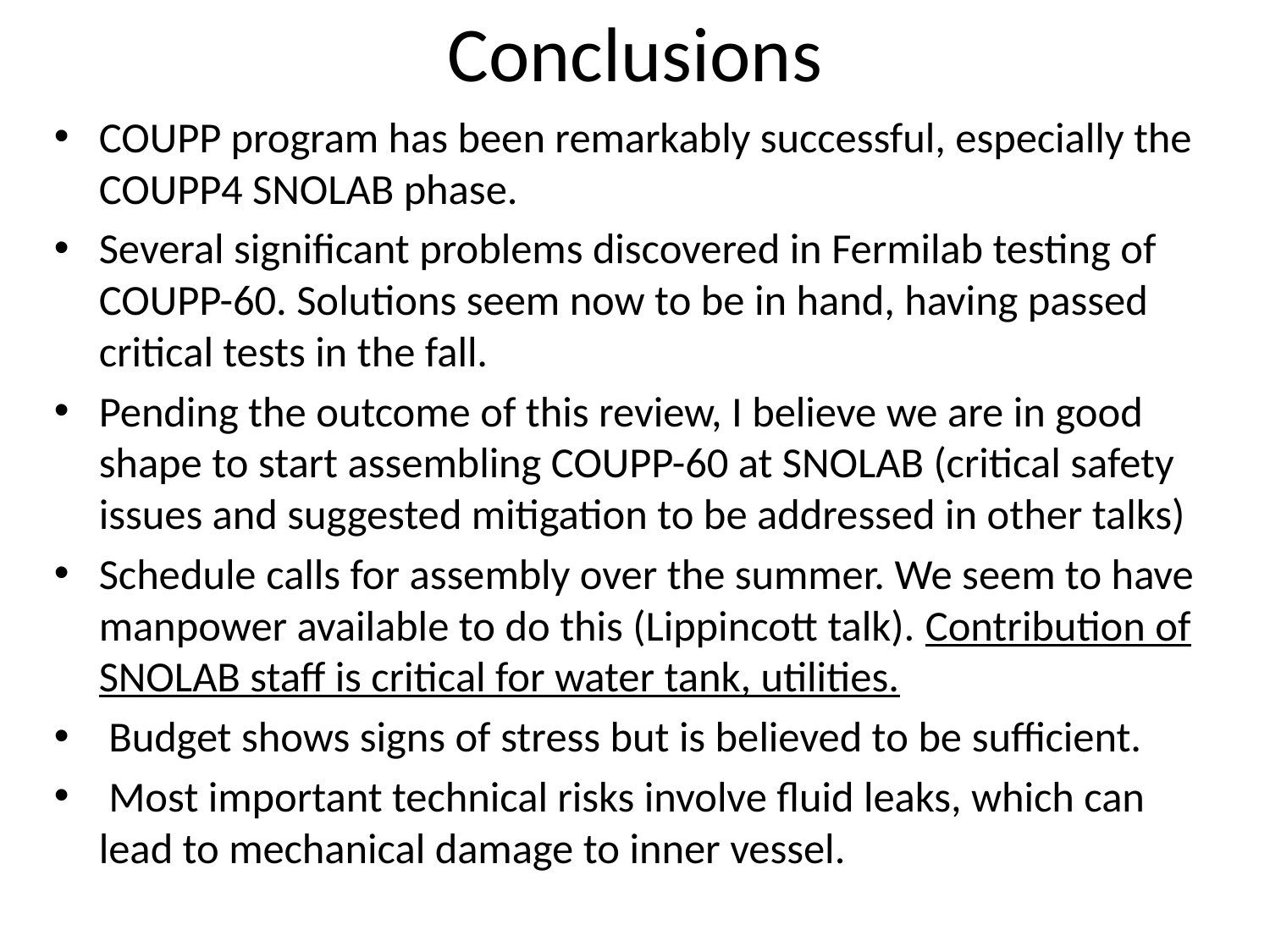

# Conclusions
COUPP program has been remarkably successful, especially the COUPP4 SNOLAB phase.
Several significant problems discovered in Fermilab testing of COUPP-60. Solutions seem now to be in hand, having passed critical tests in the fall.
Pending the outcome of this review, I believe we are in good shape to start assembling COUPP-60 at SNOLAB (critical safety issues and suggested mitigation to be addressed in other talks)
Schedule calls for assembly over the summer. We seem to have manpower available to do this (Lippincott talk). Contribution of SNOLAB staff is critical for water tank, utilities.
 Budget shows signs of stress but is believed to be sufficient.
 Most important technical risks involve fluid leaks, which can lead to mechanical damage to inner vessel.